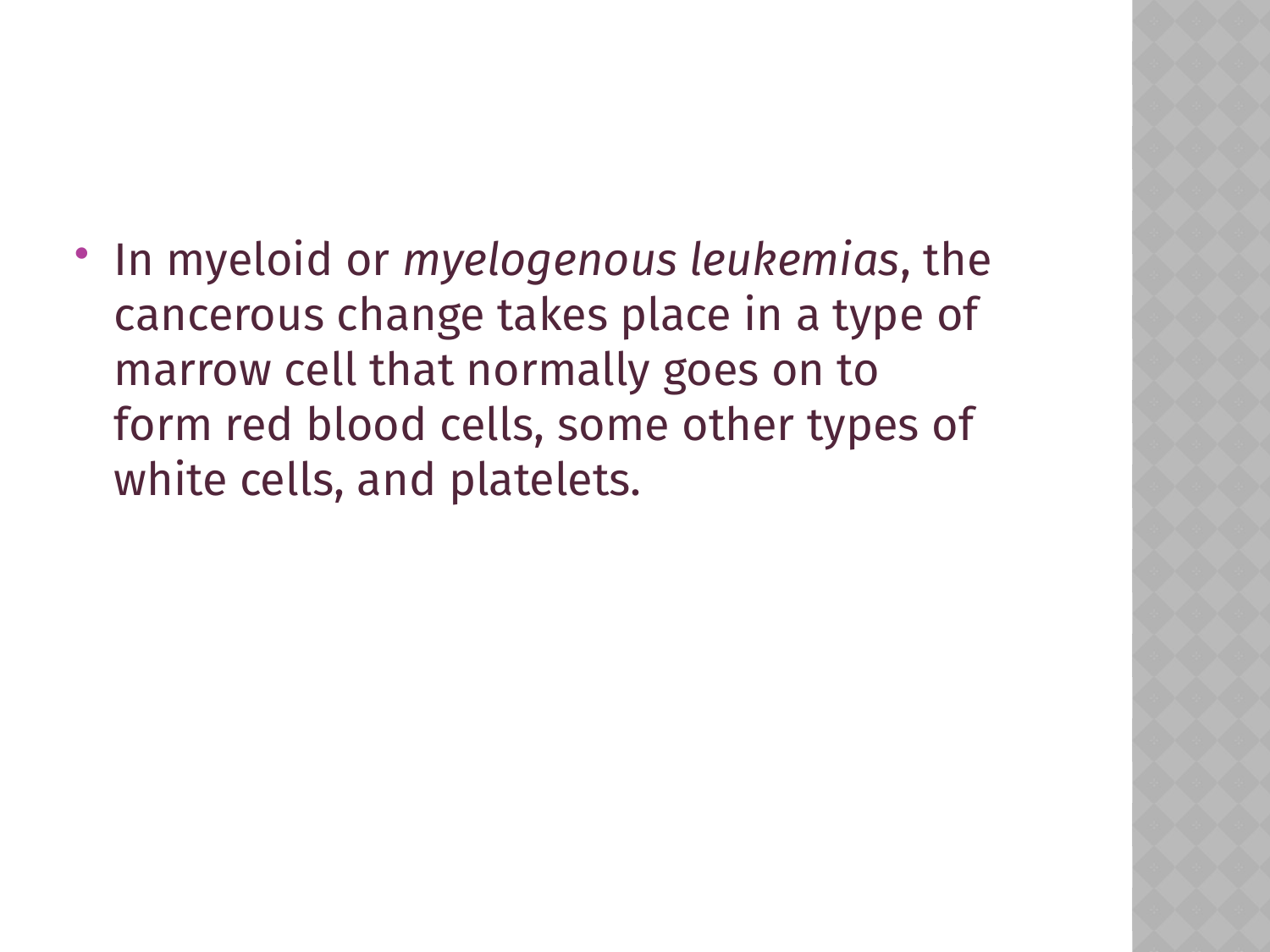

#
In myeloid or myelogenous leukemias, the cancerous change takes place in a type of marrow cell that normally goes on to form red blood cells, some other types of white cells, and platelets.